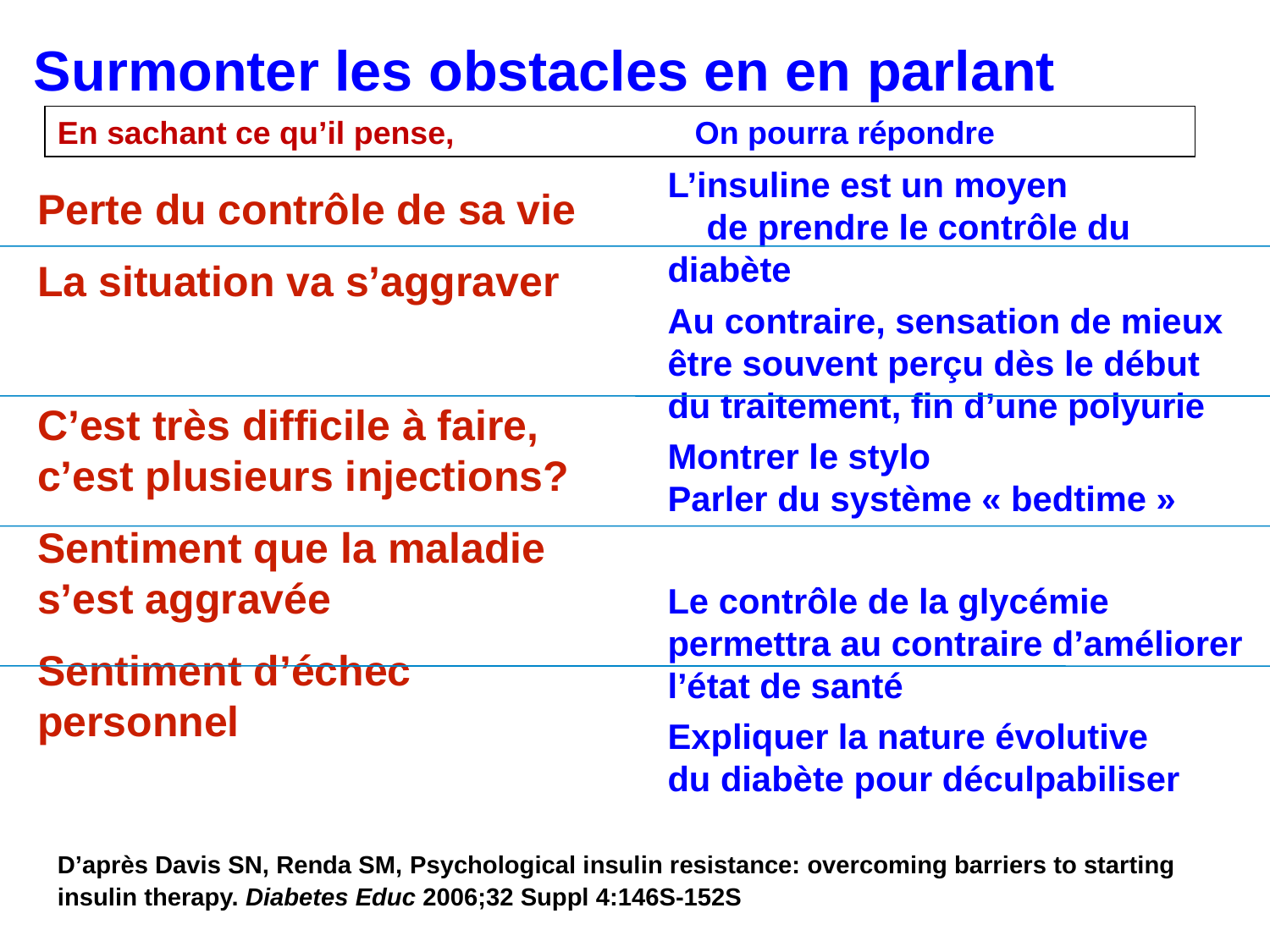

# Surmonter les obstacles en en parlant
En sachant ce qu’il pense,                           On pourra répondre
L’insuline est un moyen                        de prendre le contrôle du diabète
Au contraire, sensation de mieux être souvent perçu dès le début  du traitement, fin d’une polyurie
Montrer le stylo                         Parler du système « bedtime »

Le contrôle de la glycémie permettra au contraire d’améliorer l’état de santé
Expliquer la nature évolutive           du diabète pour déculpabiliser
Perte du contrôle de sa vie
La situation va s’aggraver

C’est très difficile à faire, c’est plusieurs injections?
Sentiment que la maladie s’est aggravée
Sentiment d’échec personnel

D’après Davis SN, Renda SM, Psychological insulin resistance: overcoming barriers to starting insulin therapy. Diabetes Educ 2006;32 Suppl 4:146S-152S